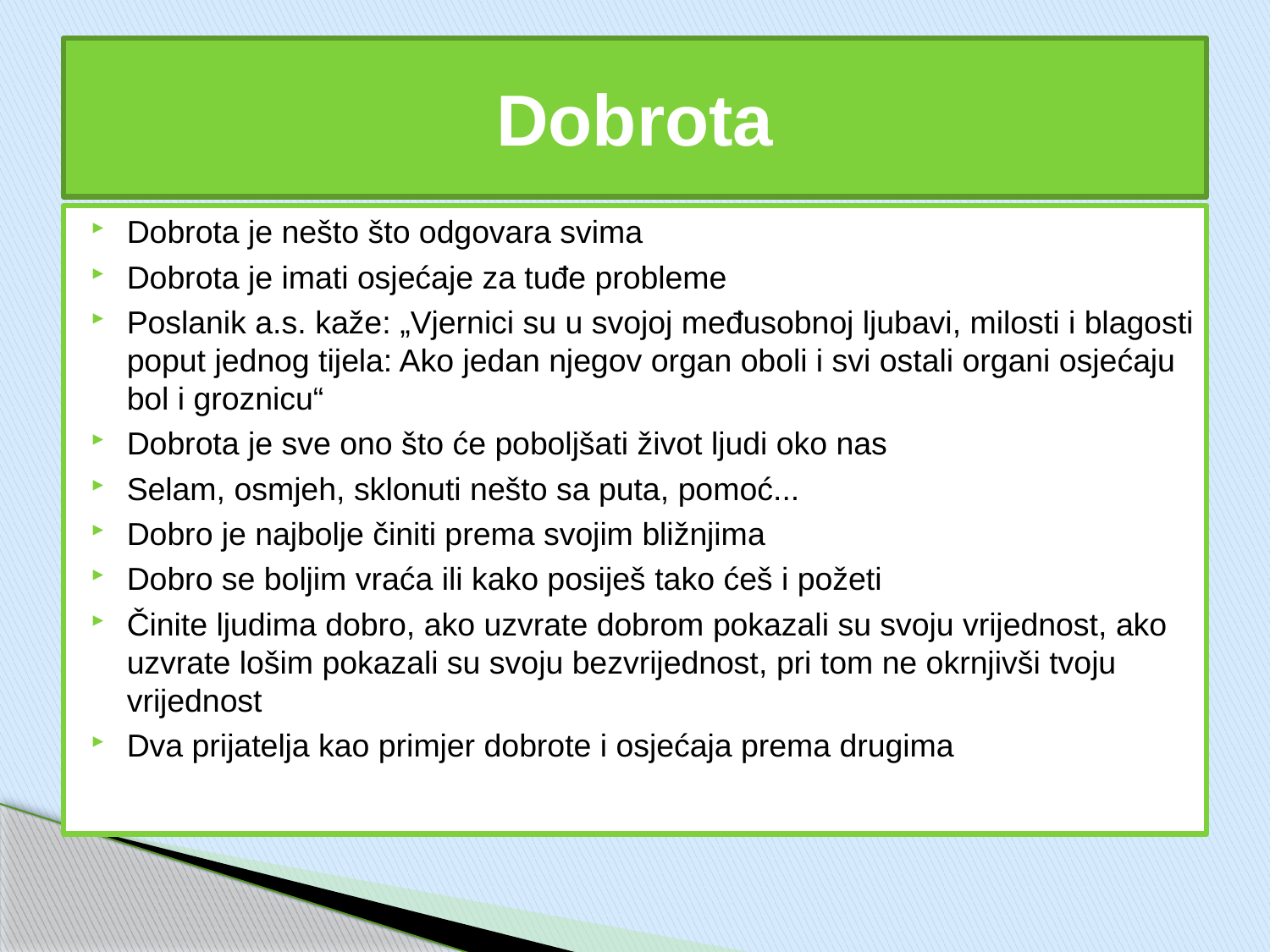

# Dobrota
Dobrota je nešto što odgovara svima
Dobrota je imati osjećaje za tuđe probleme
Poslanik a.s. kaže: „Vjernici su u svojoj međusobnoj ljubavi, milosti i blagosti poput jednog tijela: Ako jedan njegov organ oboli i svi ostali organi osjećaju bol i groznicu“
Dobrota je sve ono što će poboljšati život ljudi oko nas
Selam, osmjeh, sklonuti nešto sa puta, pomoć...
Dobro je najbolje činiti prema svojim bližnjima
Dobro se boljim vraća ili kako posiješ tako ćeš i požeti
Činite ljudima dobro, ako uzvrate dobrom pokazali su svoju vrijednost, ako uzvrate lošim pokazali su svoju bezvrijednost, pri tom ne okrnjivši tvoju vrijednost
Dva prijatelja kao primjer dobrote i osjećaja prema drugima